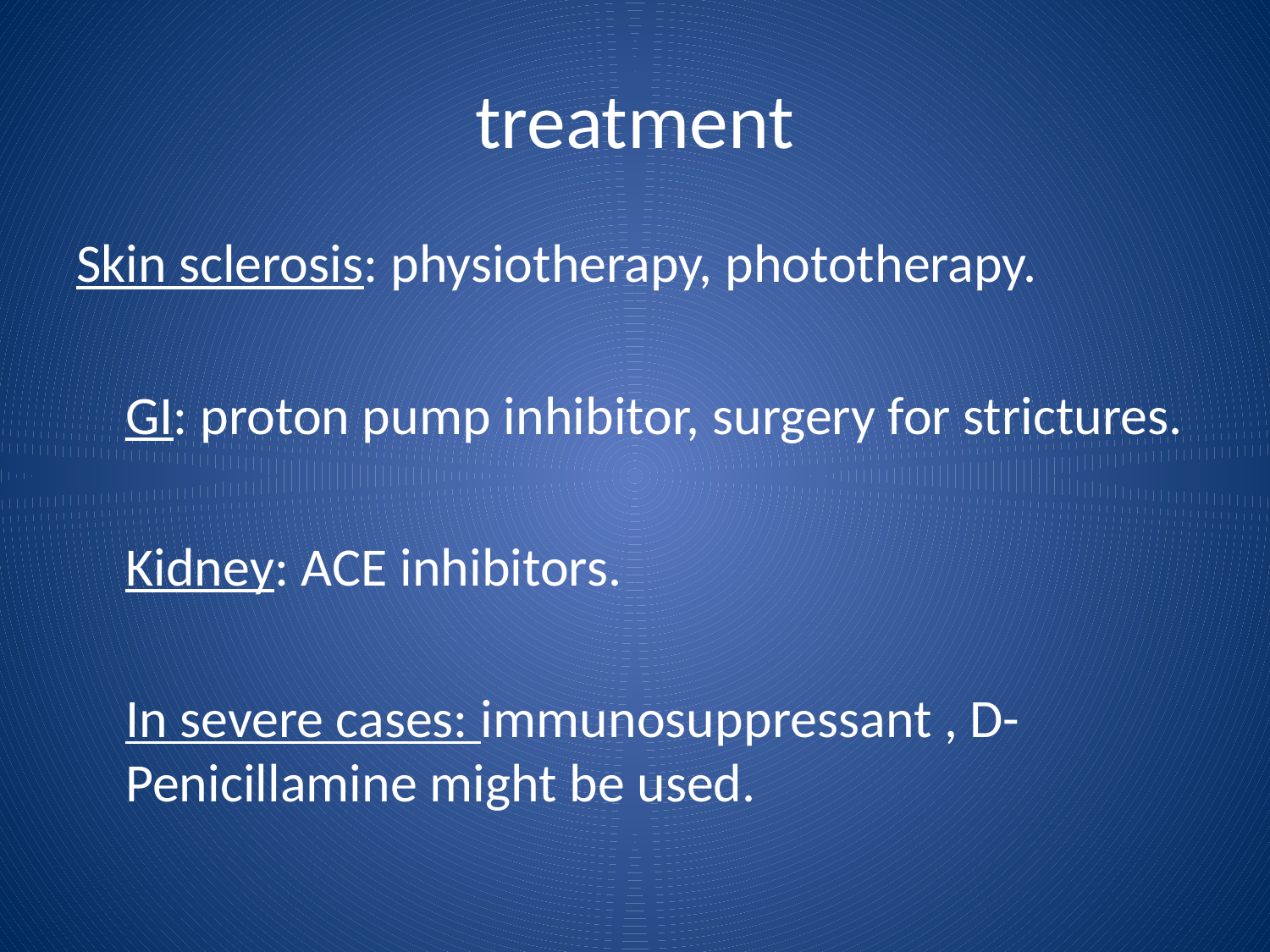

# treatment
Skin sclerosis: physiotherapy, phototherapy.

	GI: proton pump inhibitor, surgery for strictures.

	Kidney: ACE inhibitors.

	In severe cases: immunosuppressant , D-Penicillamine might be used.